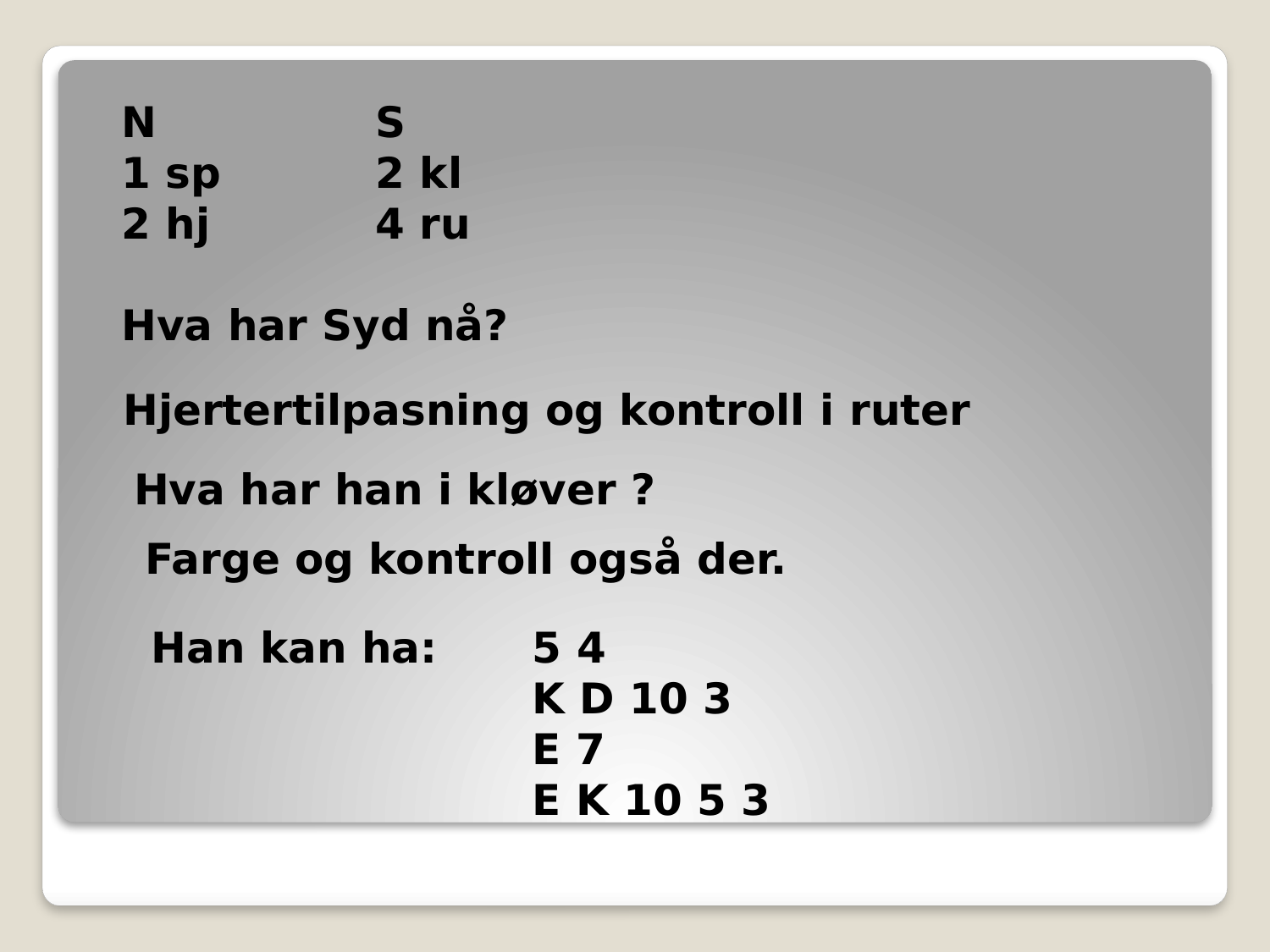

N		S
1 sp		2 kl
2 hj		4 ru

Hva har Syd nå?

Hjertertilpasning og kontroll i ruter

Hva har han i kløver ?

Farge og kontroll også der.

Han kan ha:	5 4
			K D 10 3
			E 7
			E K 10 5 3

#